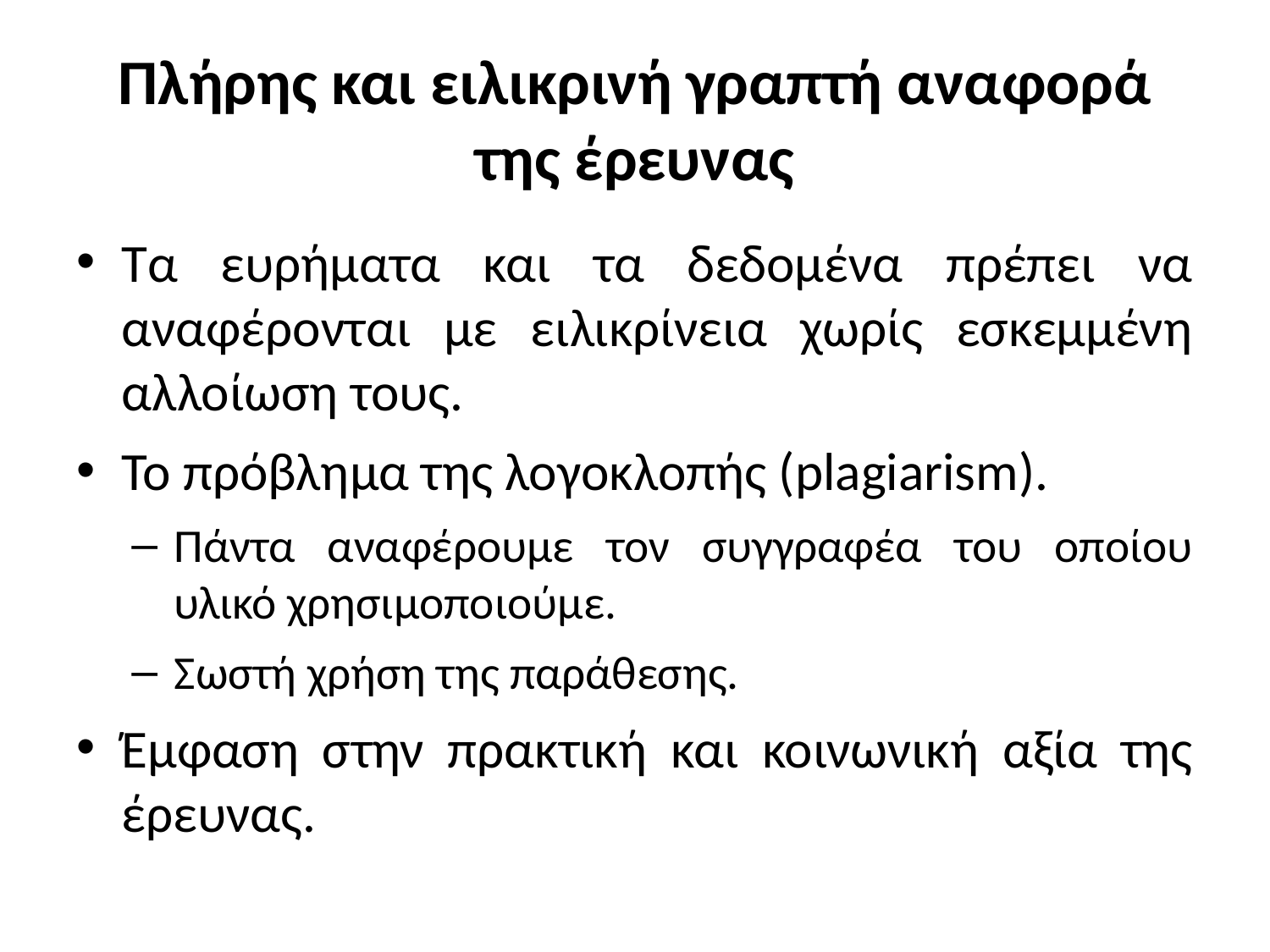

# Πλήρης και ειλικρινή γραπτή αναφορά της έρευνας
Τα ευρήματα και τα δεδομένα πρέπει να αναφέρονται με ειλικρίνεια χωρίς εσκεμμένη αλλοίωση τους.
Το πρόβλημα της λογοκλοπής (plagiarism).
Πάντα αναφέρουμε τον συγγραφέα του οποίου υλικό χρησιμοποιούμε.
Σωστή χρήση της παράθεσης.
Έμφαση στην πρακτική και κοινωνική αξία της έρευνας.